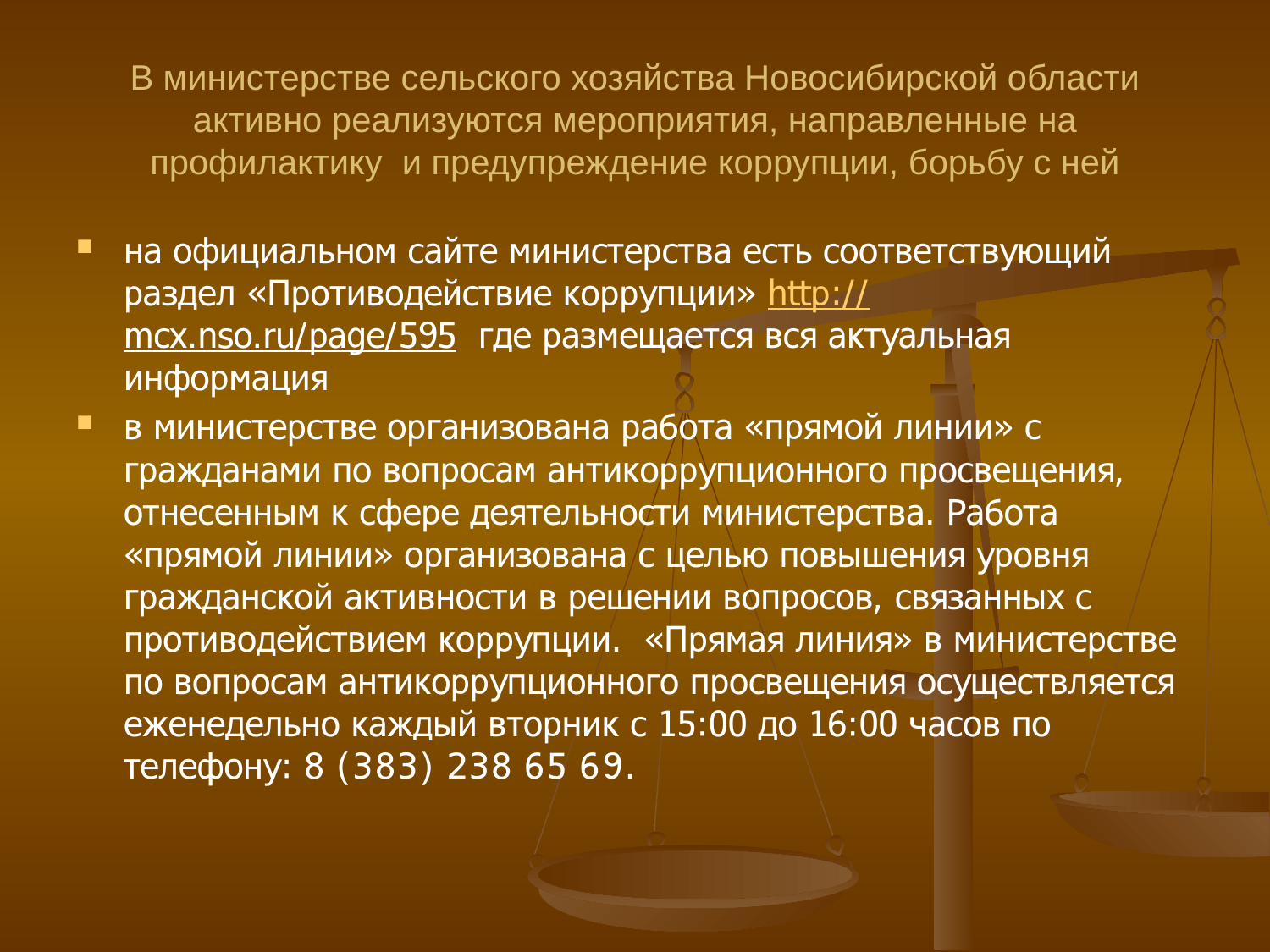

# В министерстве сельского хозяйства Новосибирской области активно реализуются мероприятия, направленные на профилактику  и предупреждение коррупции, борьбу с ней
на официальном сайте министерства есть соответствующий раздел «Противодействие коррупции» http://mcx.nso.ru/page/595  где размещается вся актуальная информация
в министерстве организована работа «прямой линии» с гражданами по вопросам антикоррупционного просвещения, отнесенным к сфере деятельности министерства. Работа «прямой линии» организована с целью повышения уровня гражданской активности в решении вопросов, связанных с противодействием коррупции.  «Прямая линия» в министерстве по вопросам антикоррупционного просвещения осуществляется еженедельно каждый вторник с 15:00 до 16:00 часов по телефону: 8 (383) 238 65 69.